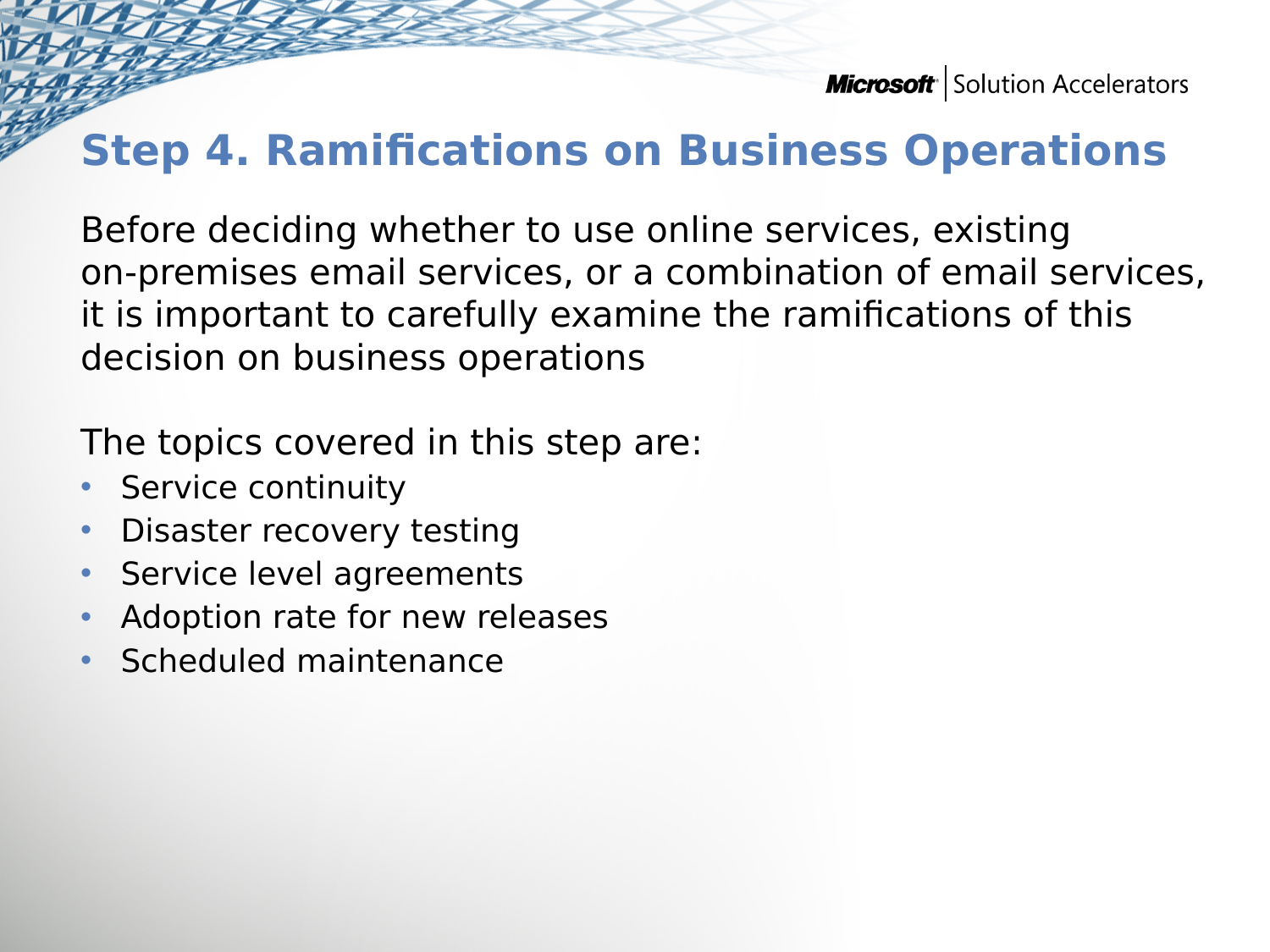

# Step 4. Ramifications on Business Operations
Before deciding whether to use online services, existing
on-premises email services, or a combination of email services, it is important to carefully examine the ramifications of this decision on business operations
The topics covered in this step are:
Service continuity
Disaster recovery testing
Service level agreements
Adoption rate for new releases
Scheduled maintenance